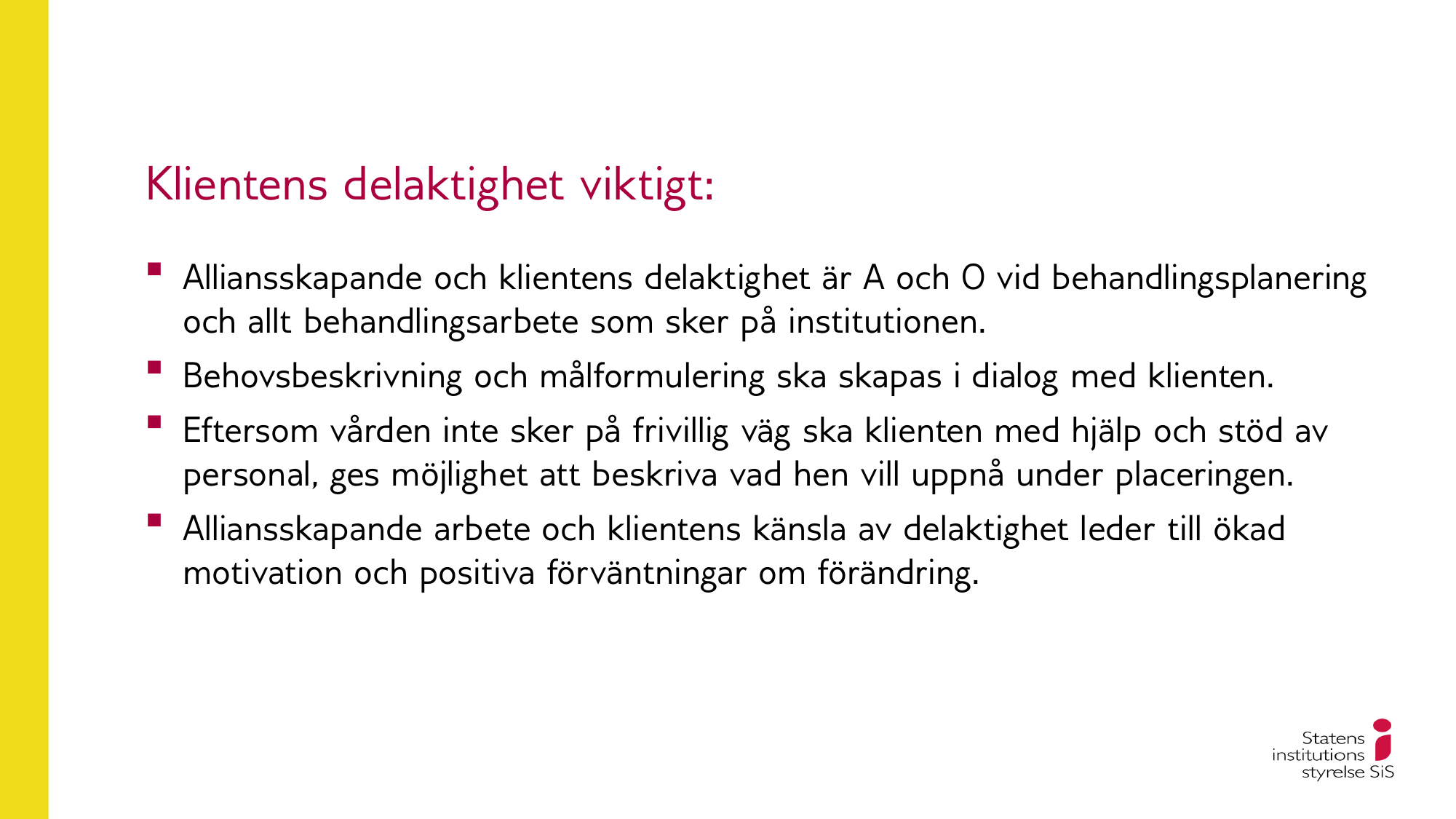

# Klientens delaktighet viktigt:
Alliansskapande och klientens delaktighet är A och O vid behandlingsplanering och allt behandlingsarbete som sker på institutionen.
Behovsbeskrivning och målformulering ska skapas i dialog med klienten.
Eftersom vården inte sker på frivillig väg ska klienten med hjälp och stöd av personal, ges möjlighet att beskriva vad hen vill uppnå under placeringen.
Alliansskapande arbete och klientens känsla av delaktighet leder till ökad motivation och positiva förväntningar om förändring.